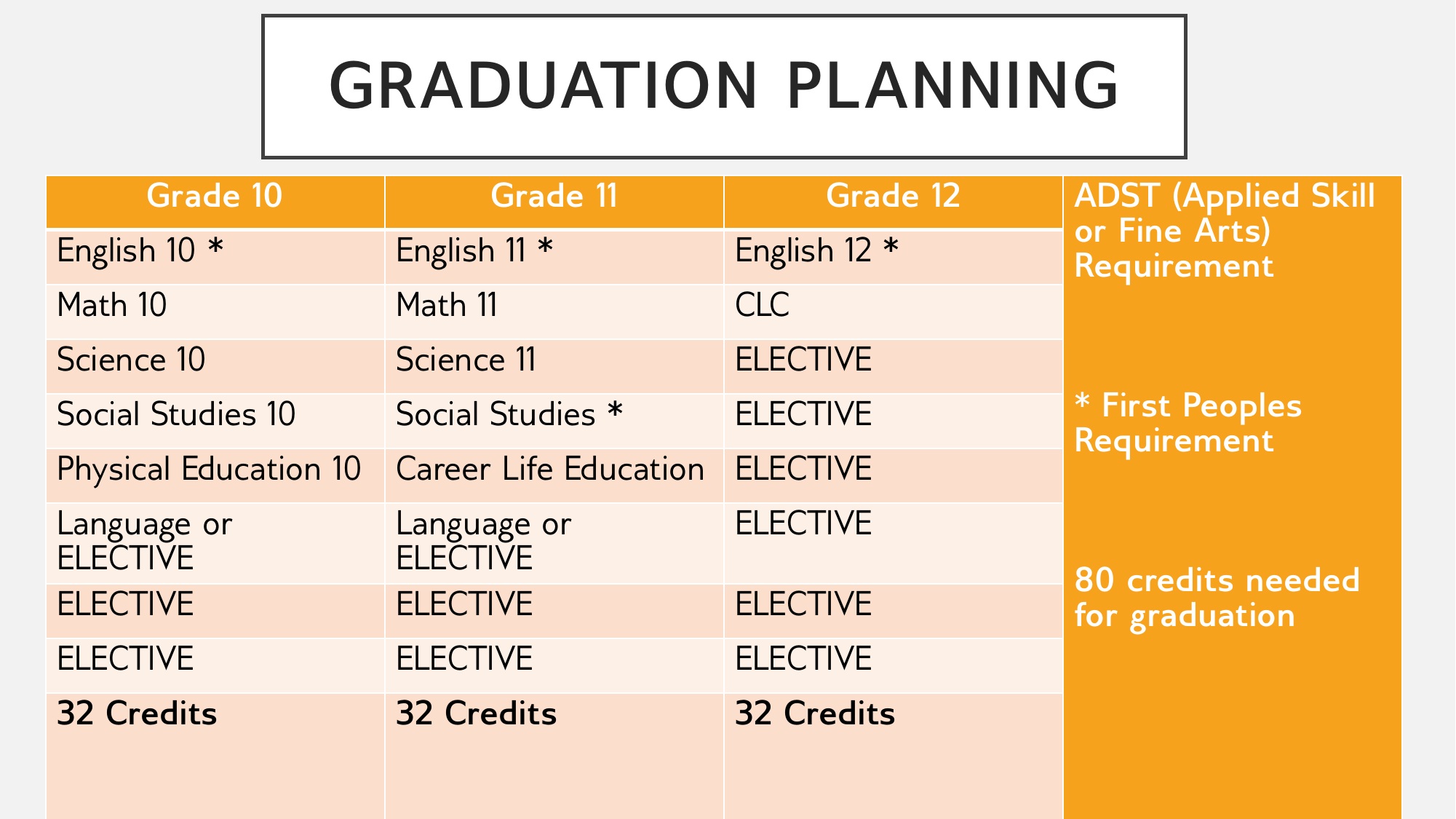

# GRADUATION PLANNING
| Grade 10 | Grade 11 | Grade 12 | ADST (Applied Skill or Fine Arts) Requirement \* First Peoples Requirement 80 credits needed for graduation |
| --- | --- | --- | --- |
| English 10 \* | English 11 \* | English 12 \* |  |
| Math 10 | Math 11 | CLC |  |
| Science 10 | Science 11 | ELECTIVE |  |
| Social Studies 10 | Social Studies \* | ELECTIVE |  |
| Physical Education 10 | Career Life Education | ELECTIVE |  |
| Language or ELECTIVE | Language or ELECTIVE | ELECTIVE |  |
| ELECTIVE | ELECTIVE | ELECTIVE |  |
| ELECTIVE | ELECTIVE | ELECTIVE |  |
| 32 Credits | 32 Credits | 32 Credits |  |